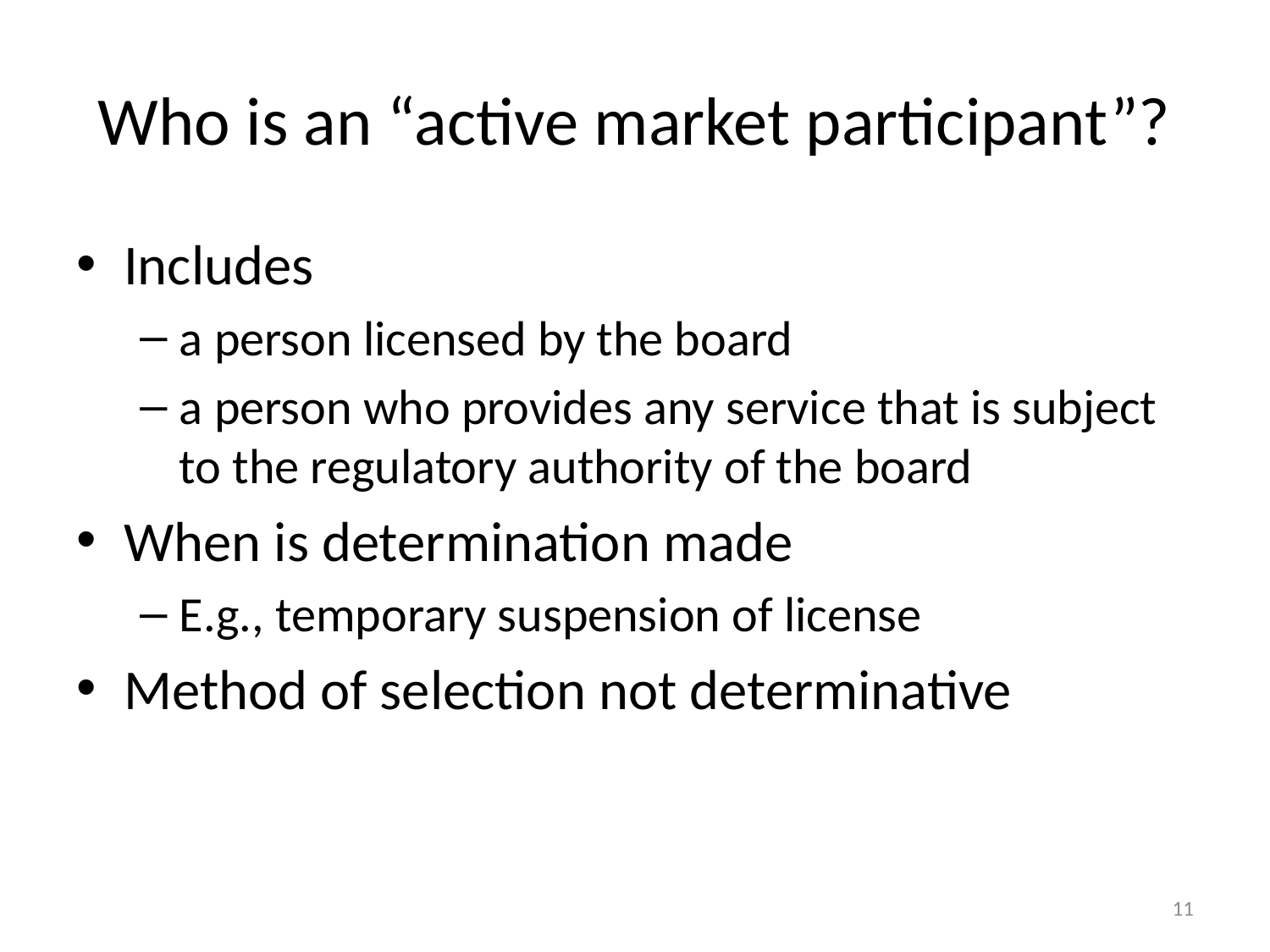

# Who is an “active market participant”?
Includes
a person licensed by the board
a person who provides any service that is subject to the regulatory authority of the board
When is determination made
E.g., temporary suspension of license
Method of selection not determinative
11